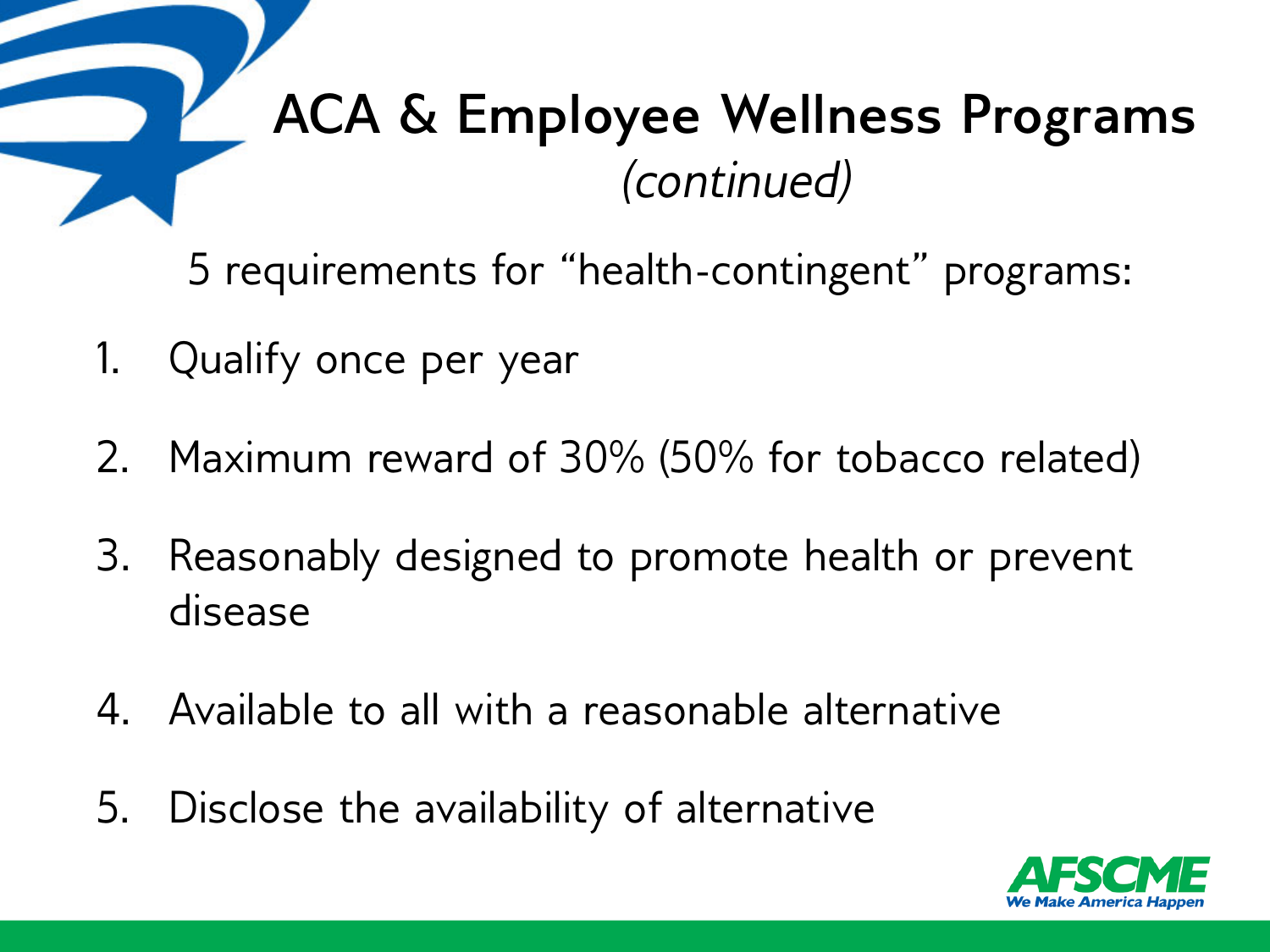

# ACA & Employee Wellness Programs (continued)
5 requirements for “health-contingent” programs:

Qualify once per year

Maximum reward of 30% (50% for tobacco related)

Reasonably designed to promote health or prevent disease

Available to all with a reasonable alternative

Disclose the availability of alternative